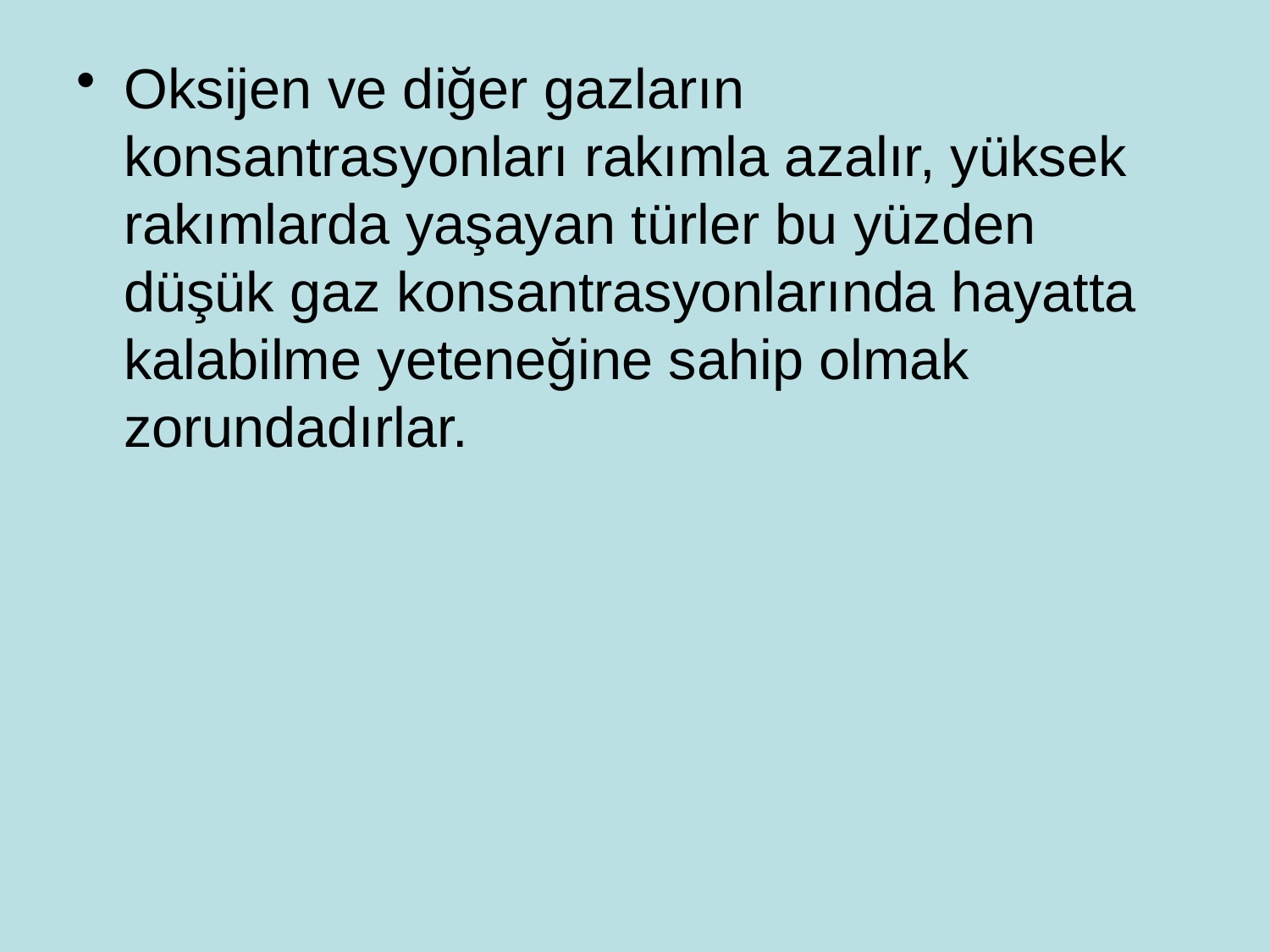

Oksijen ve diğer gazların konsantrasyonları rakımla azalır, yüksek rakımlarda yaşayan türler bu yüzden düşük gaz konsantrasyonlarında hayatta kalabilme yeteneğine sahip olmak zorundadırlar.